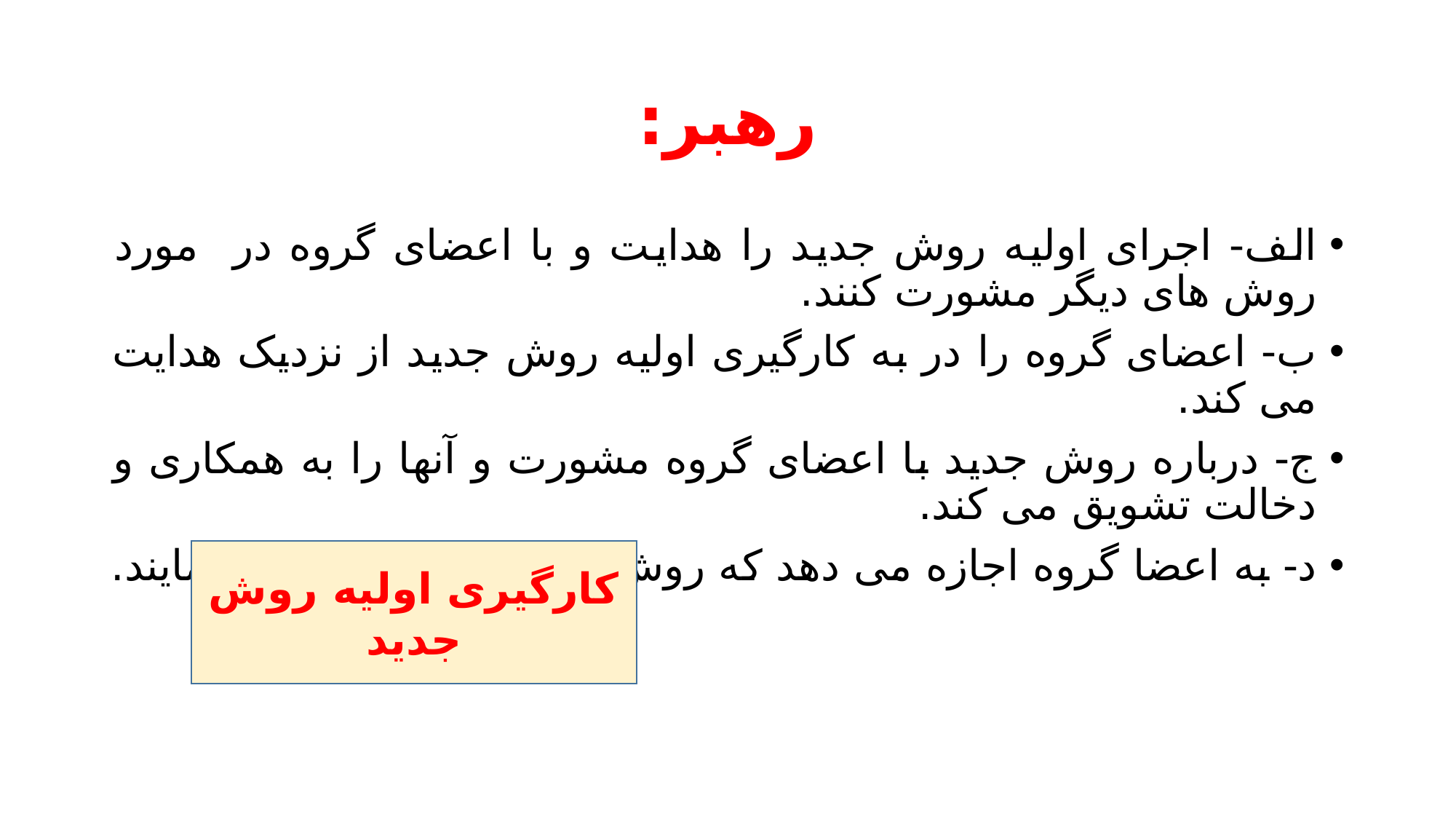

# رهبر:
الف- اجرای اولیه روش جدید را هدایت و با اعضای گروه در  مورد روش های دیگر مشورت کنند.
ب- اعضای گروه را در به کارگیری اولیه روش جدید از نزدیک هدایت می کند.
ج- درباره روش جدید با اعضای گروه مشورت و آنها را به همکاری و دخالت تشویق می کند.
د- به اعضا گروه اجازه می دهد که روش جدید را تنظیم و اجرا نمایند.
کارگیری اولیه روش جدید